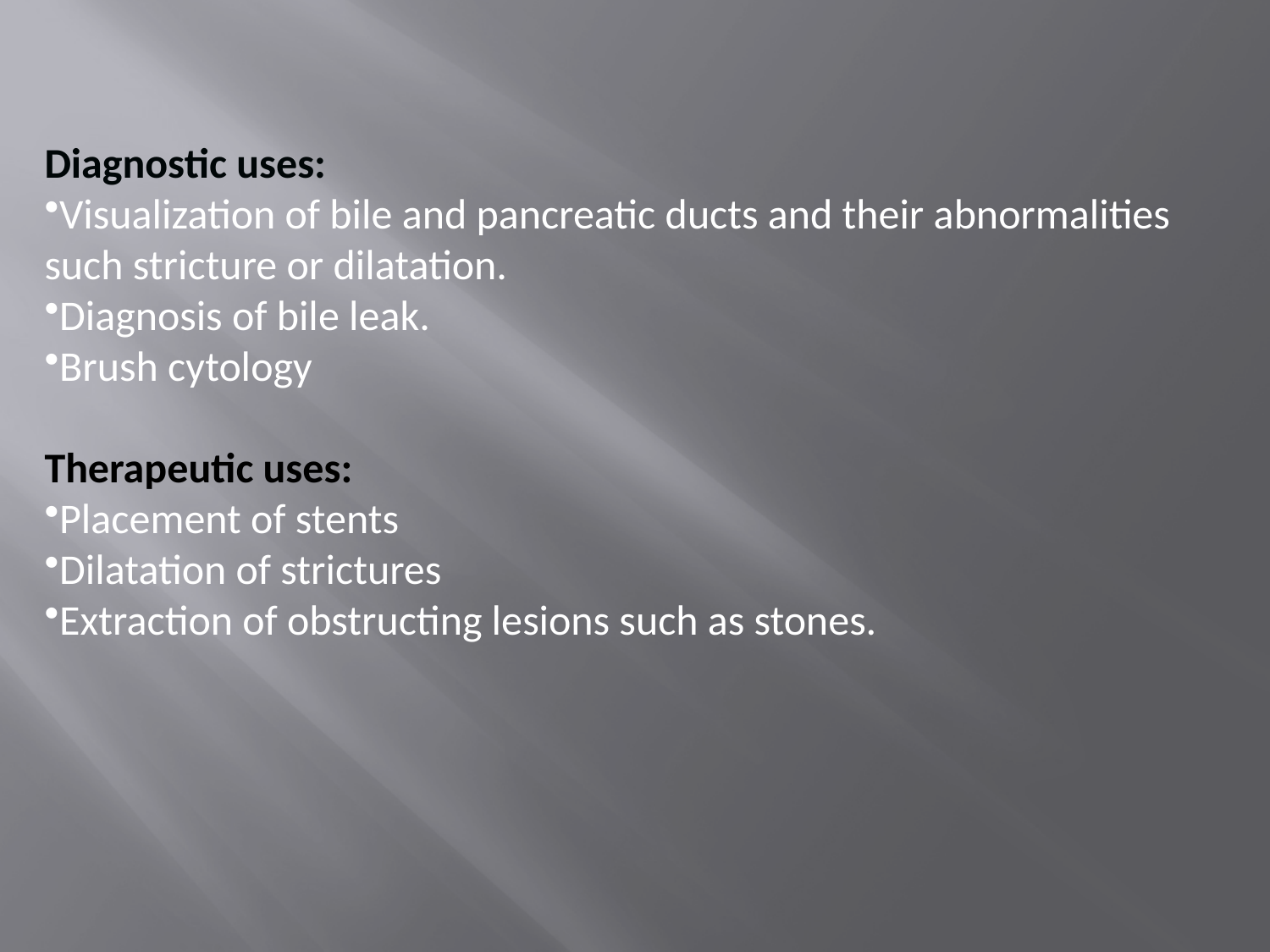

Diagnostic uses:
Visualization of bile and pancreatic ducts and their abnormalities   such stricture or dilatation.
Diagnosis of bile leak.
Brush cytology

Therapeutic uses:
Placement of stents
Dilatation of strictures
Extraction of obstructing lesions such as stones.